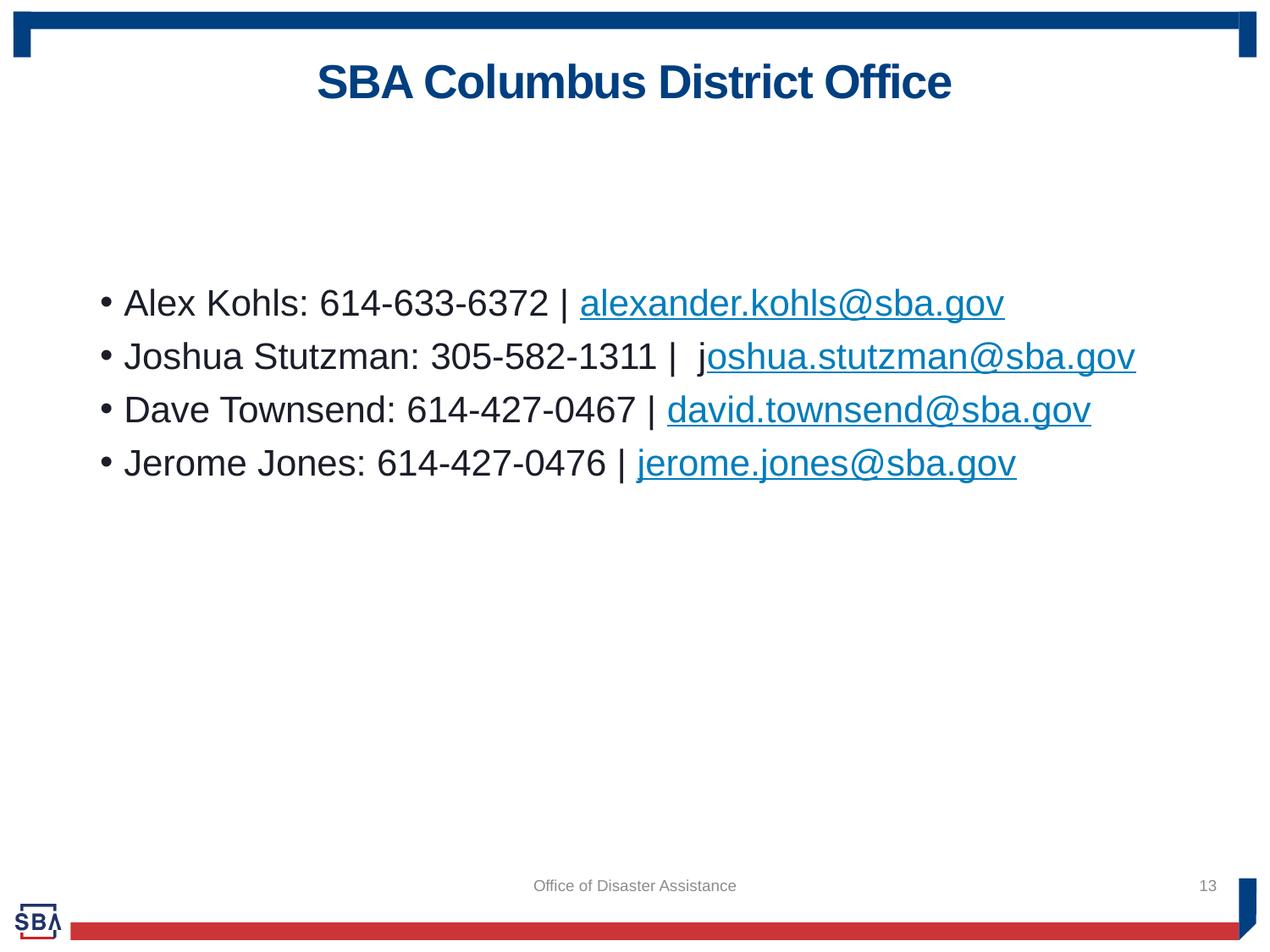

# SBA Columbus District Office

Alex Kohls: 614-633-6372 | alexander.kohls@sba.gov
Joshua Stutzman: 305-582-1311 |  joshua.stutzman@sba.gov
Dave Townsend: 614-427-0467 | david.townsend@sba.gov
Jerome Jones: 614-427-0476 | jerome.jones@sba.gov

Office of Disaster Assistance
13